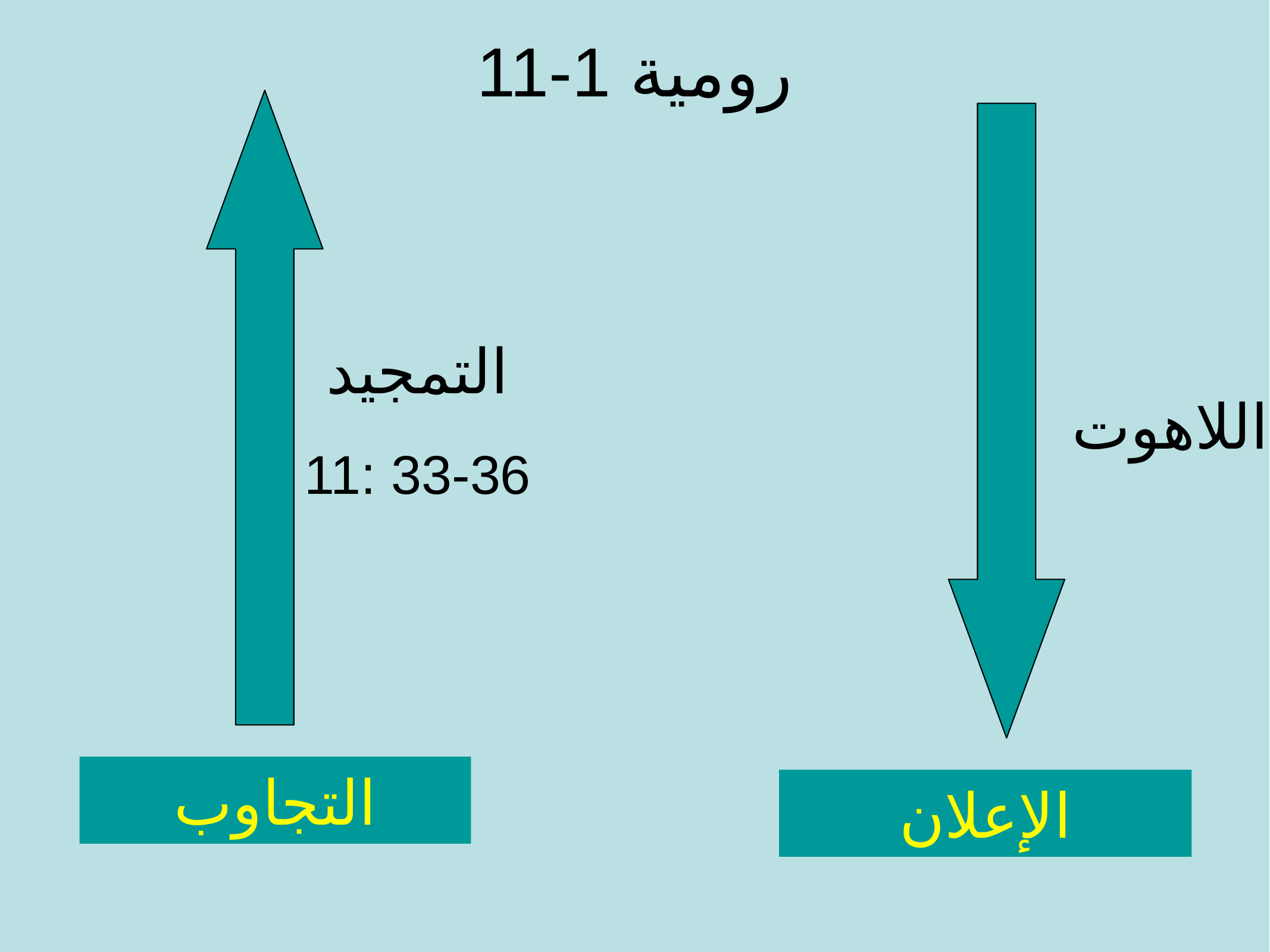

رومية 1-11

التمجيد
11: 33-36
اللاهوت
التجاوب
الإعلان